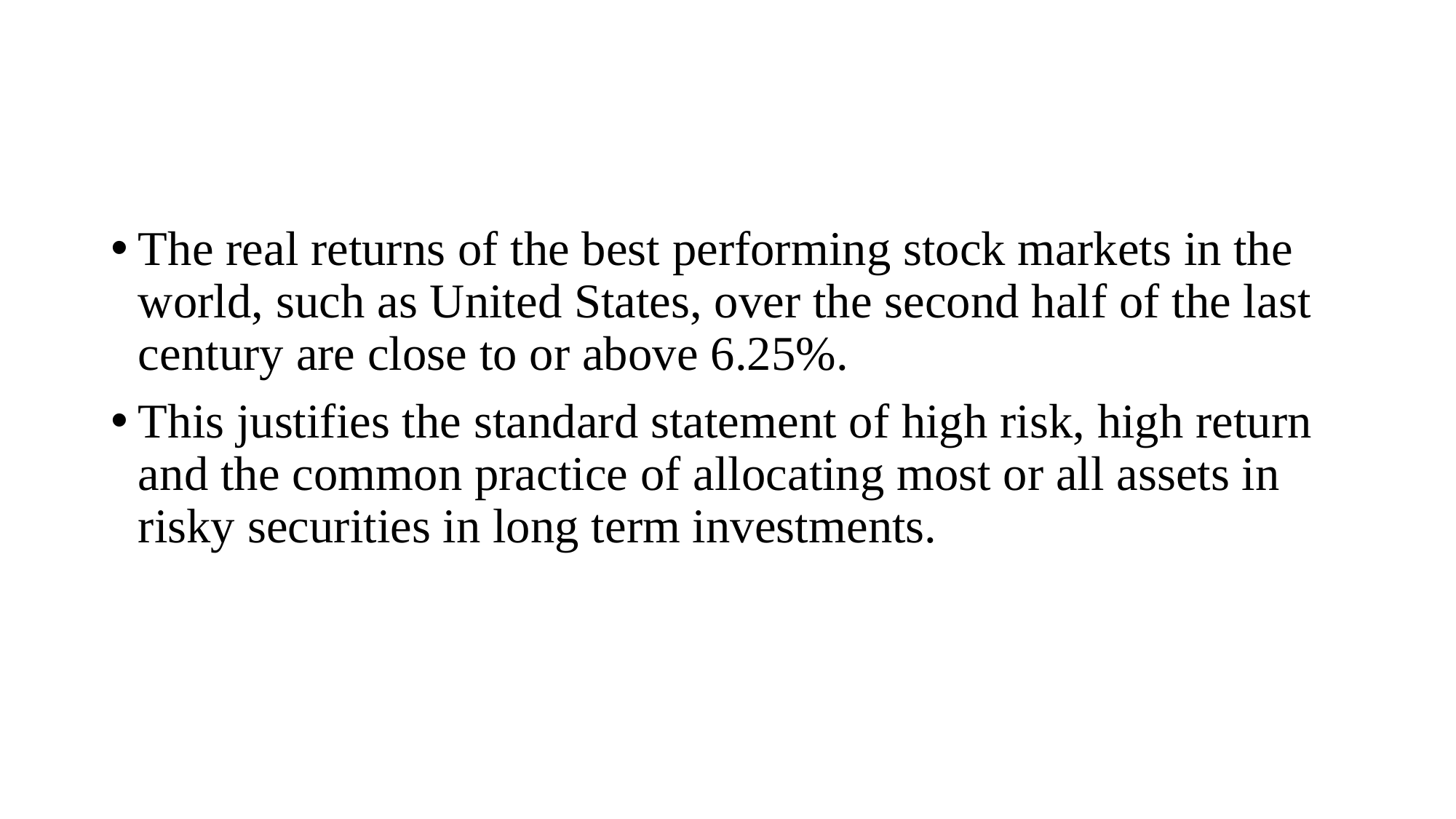

#
The real returns of the best performing stock markets in the world, such as United States, over the second half of the last century are close to or above 6.25%.
This justifies the standard statement of high risk, high return and the common practice of allocating most or all assets in risky securities in long term investments.